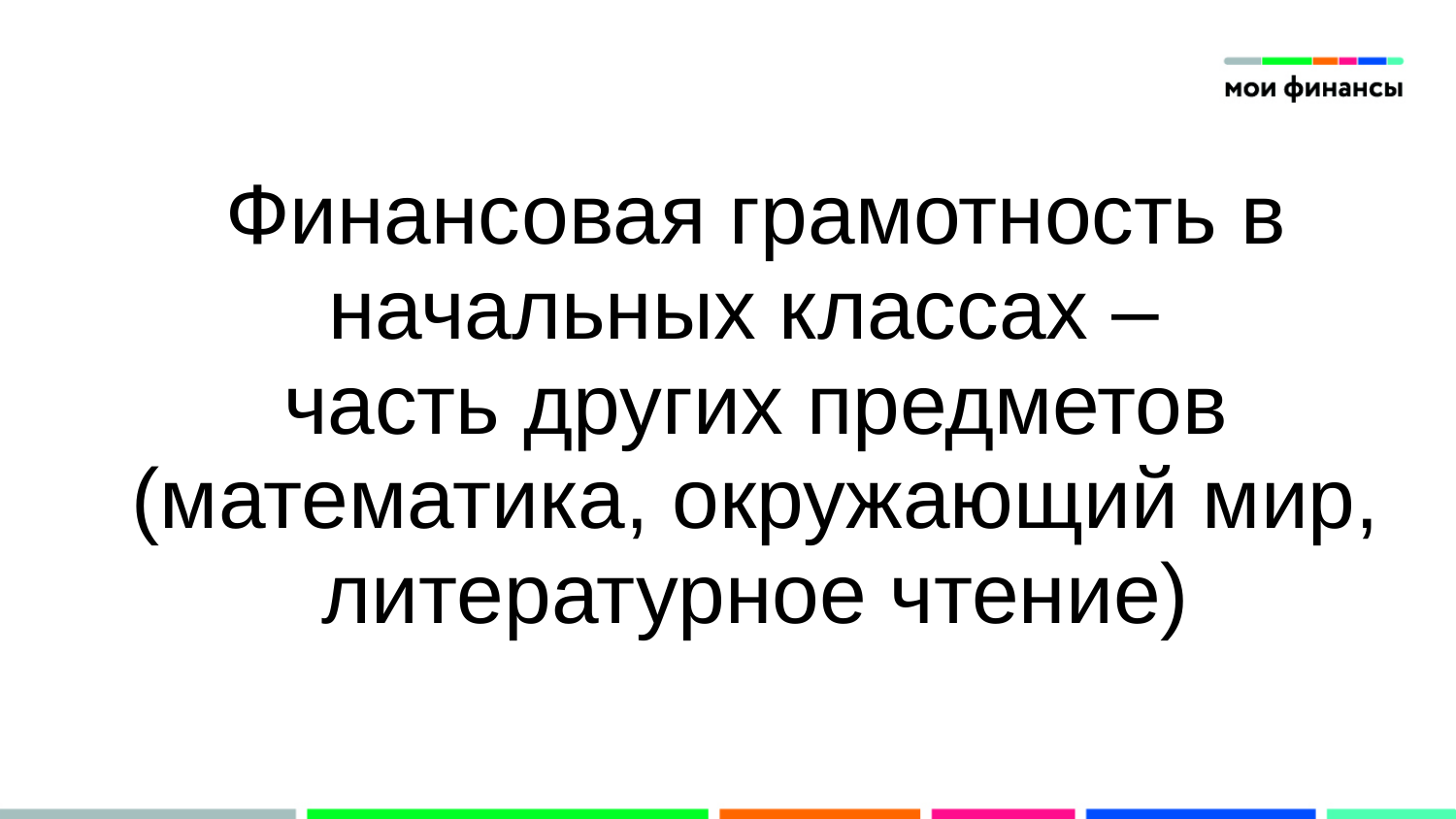

Финансовая грамотность в начальных классах –
часть других предметов (математика, окружающий мир, литературное чтение)